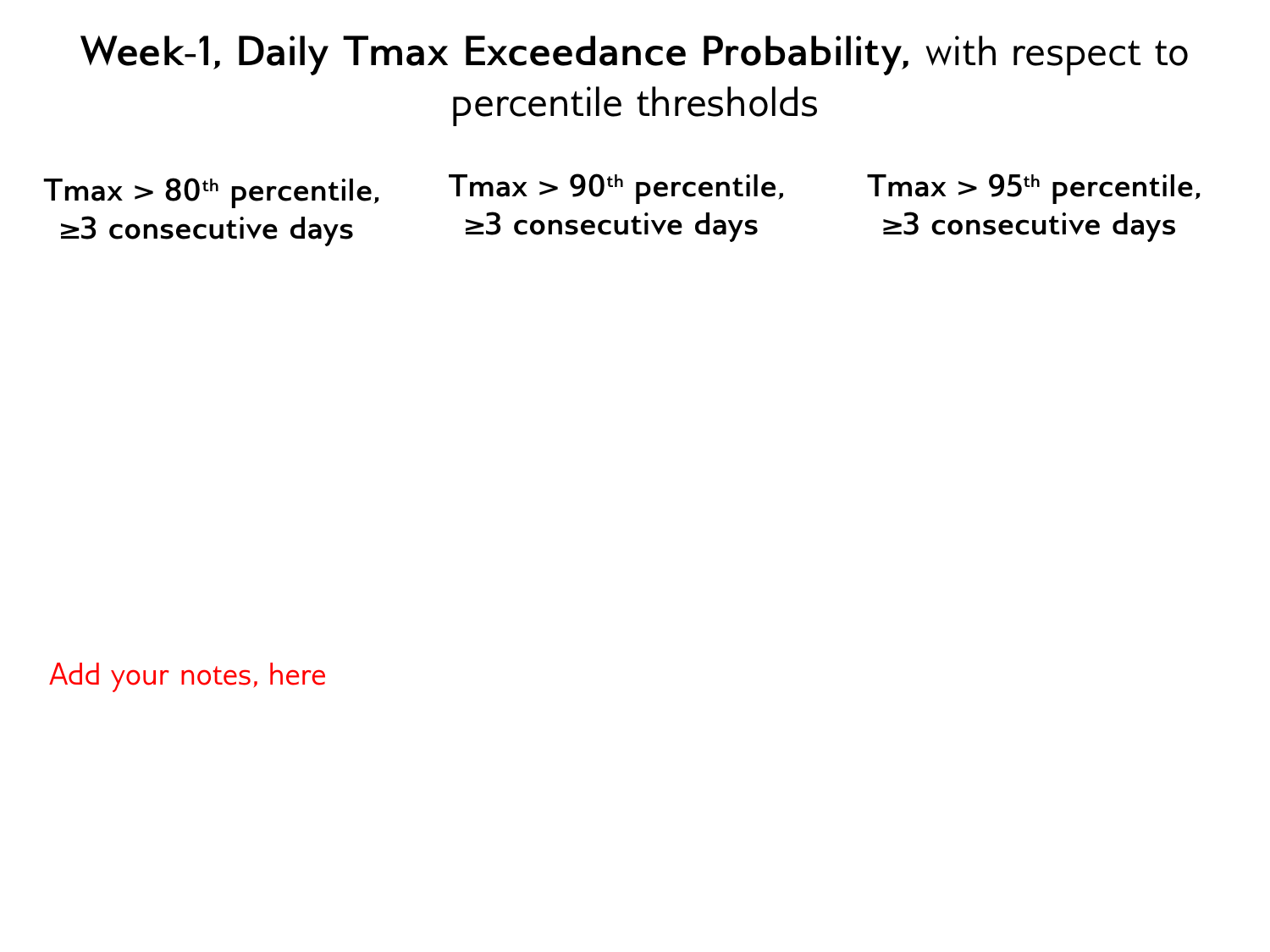

Week-1, Daily Tmax Exceedance Probability, with respect to percentile thresholds
Tmax > 90th percentile, ≥3 consecutive days
Tmax > 95th percentile, ≥3 consecutive days
Tmax > 80th percentile, ≥3 consecutive days
Add your notes, here